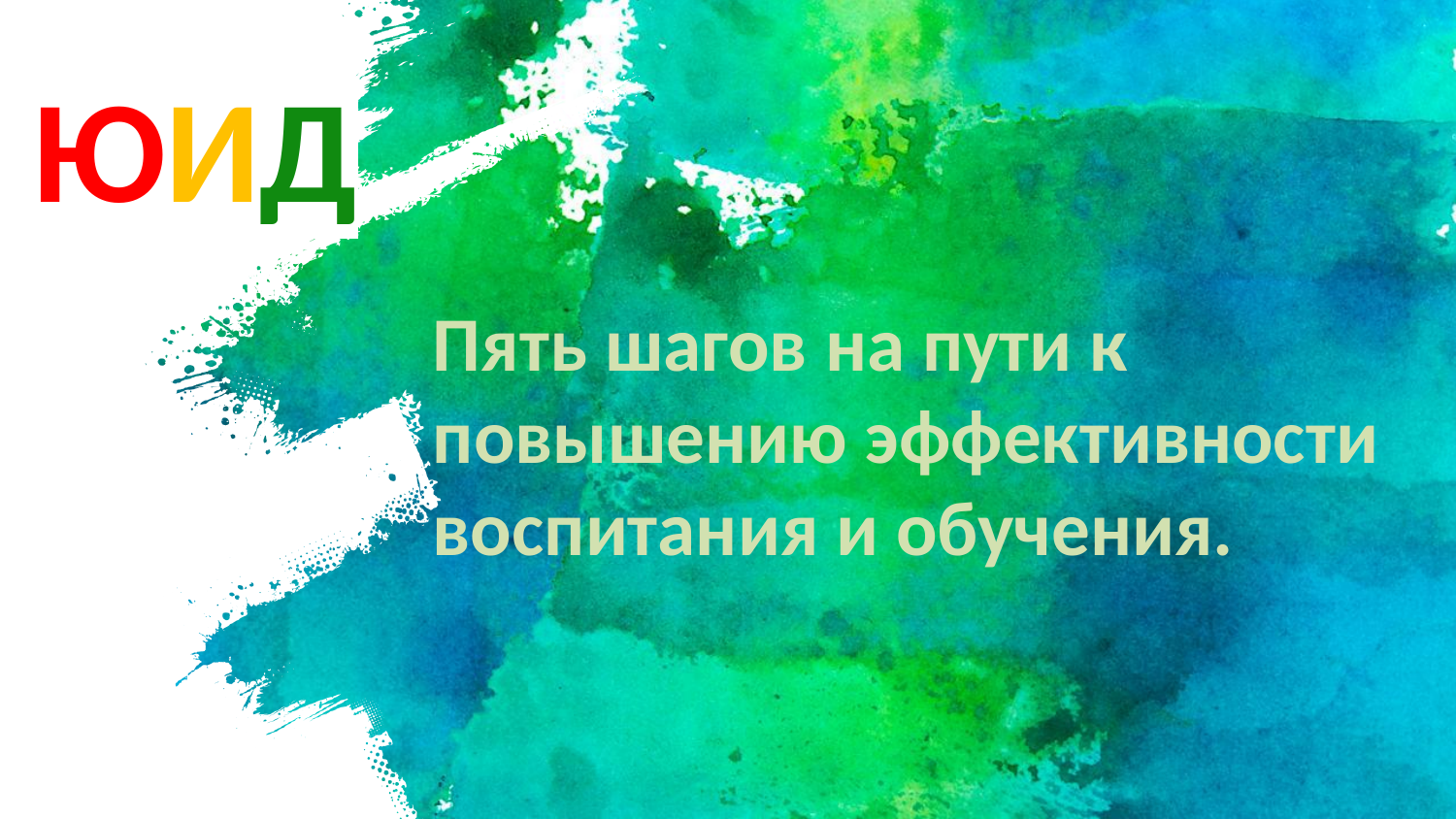

# ЮИД
Пять шагов на пути к повышению эффективности воспитания и обучения.